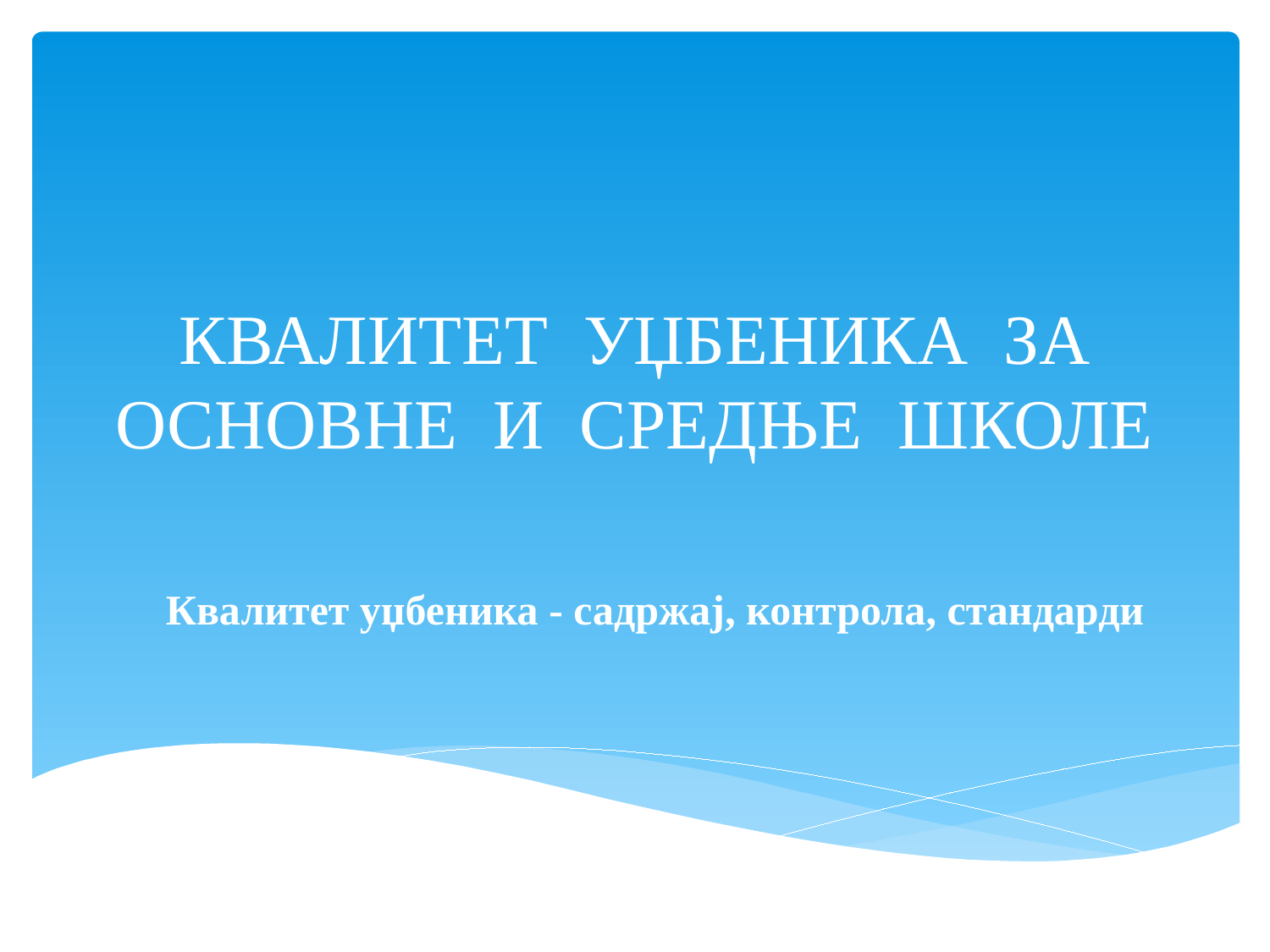

# КВАЛИТЕТ  УЏБЕНИКА  ЗА ОСНОВНЕ  И  СРЕДЊЕ  ШКОЛЕ
Квалитет уџбеника - садржај, контрола, стандарди